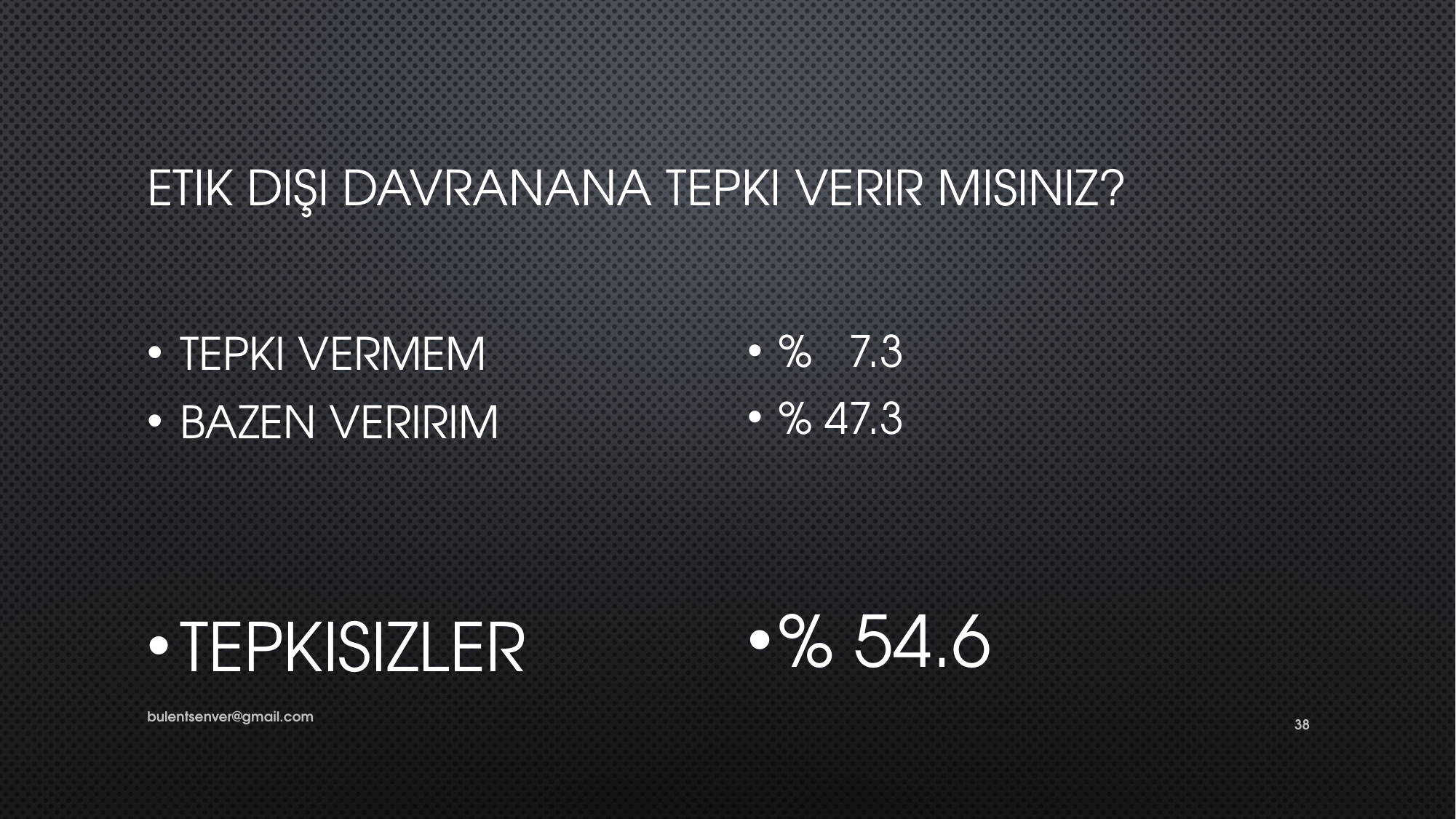

# Etik dışı davranana tepki verir misiniz?
Tepki vermem
Bazen veririm

Tepkisizler
%   7.3
% 47.3

% 54.6

bulentsenver@gmail.com

38